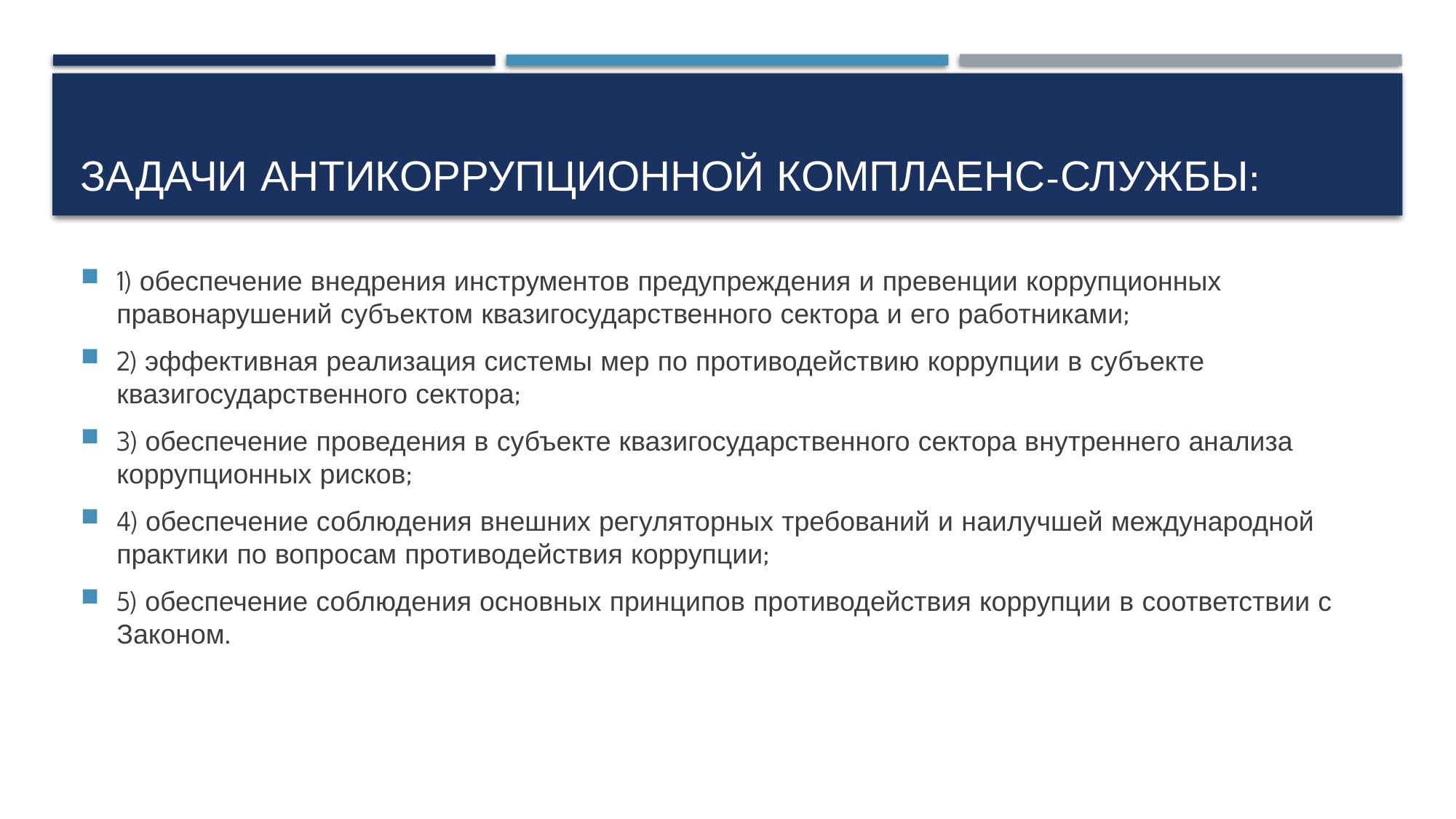

# Задачи антикоррупционной комплаенс-службы:
1) обеспечение внедрения инструментов предупреждения и превенции коррупционных правонарушений субъектом квазигосударственного сектора и его работниками;
2) эффективная реализация системы мер по противодействию коррупции в субъекте квазигосударственного сектора;
3) обеспечение проведения в субъекте квазигосударственного сектора внутреннего анализа коррупционных рисков;
4) обеспечение соблюдения внешних регуляторных требований и наилучшей международной практики по вопросам противодействия коррупции;
5) обеспечение соблюдения основных принципов противодействия коррупции в соответствии с Законом.